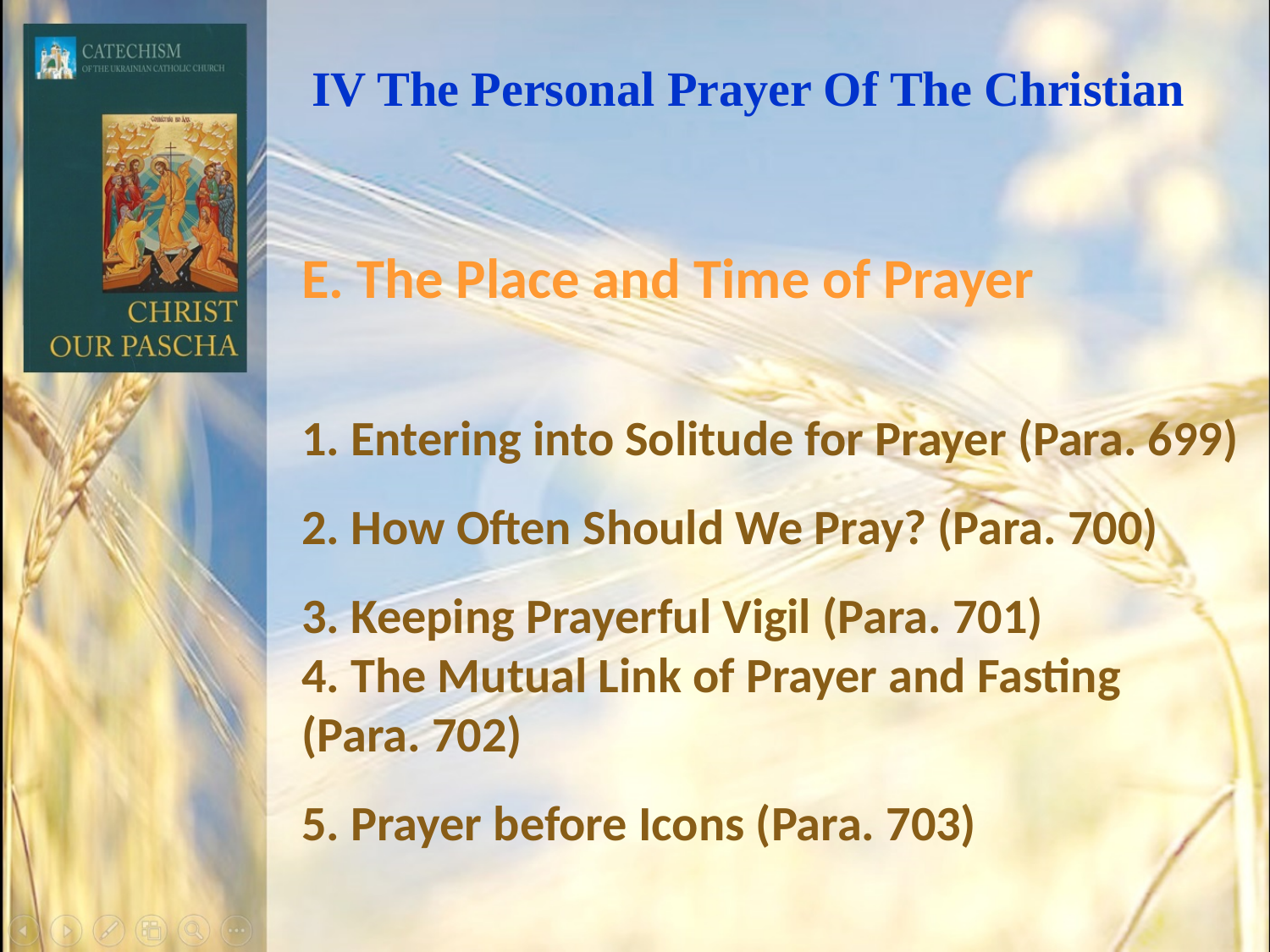

IV The Personal Prayer Of The Christian

E. The Place and Time of Prayer

1. Entering into Solitude for Prayer (Para. 699)
2. How Often Should We Pray? (Para. 700)
3. Keeping Prayerful Vigil (Para. 701)
4. The Mutual Link of Prayer and Fasting     (Para. 702)
5. Prayer before Icons (Para. 703)